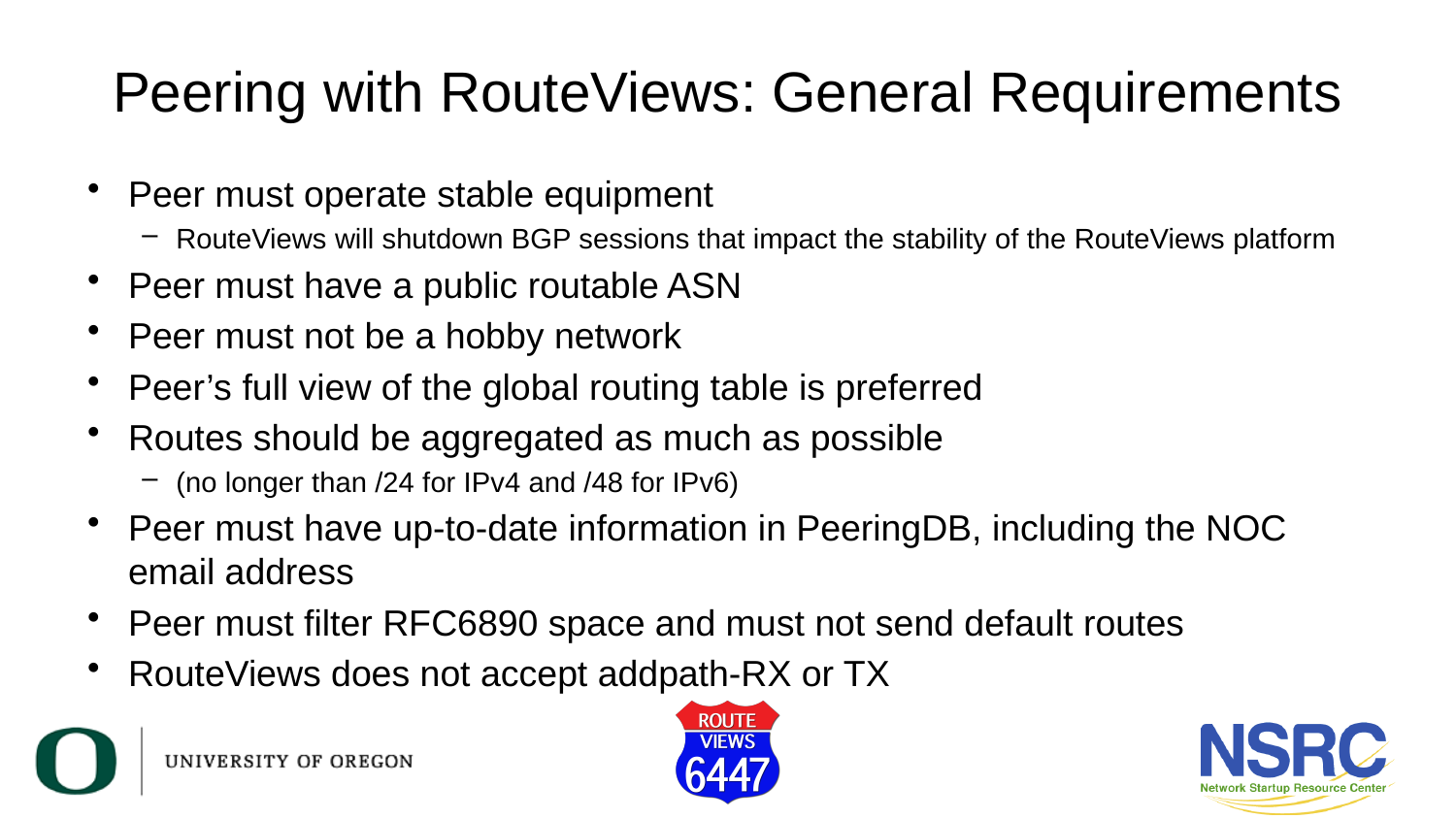

# Peering with RouteViews: General Requirements
Peer must operate stable equipment
RouteViews will shutdown BGP sessions that impact the stability of the RouteViews platform
Peer must have a public routable ASN
Peer must not be a hobby network
Peer’s full view of the global routing table is preferred
Routes should be aggregated as much as possible
(no longer than /24 for IPv4 and /48 for IPv6)
Peer must have up-to-date information in PeeringDB, including the NOC email address
Peer must filter RFC6890 space and must not send default routes
RouteViews does not accept addpath-RX or TX